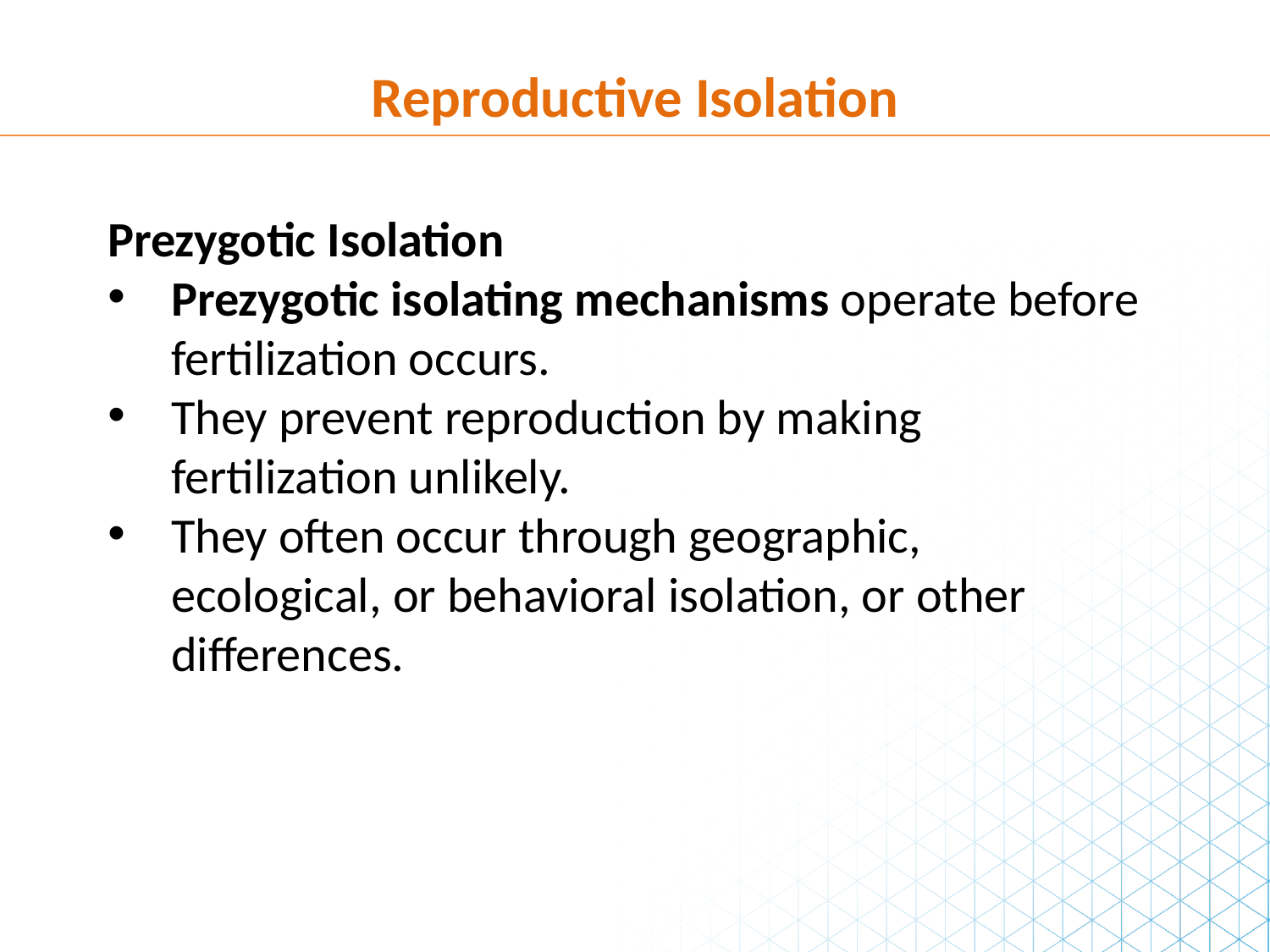

Reproductive Isolation
Prezygotic Isolation
Prezygotic isolating mechanisms operate before fertilization occurs.
They prevent reproduction by making fertilization unlikely.
They often occur through geographic, ecological, or behavioral isolation, or other differences.